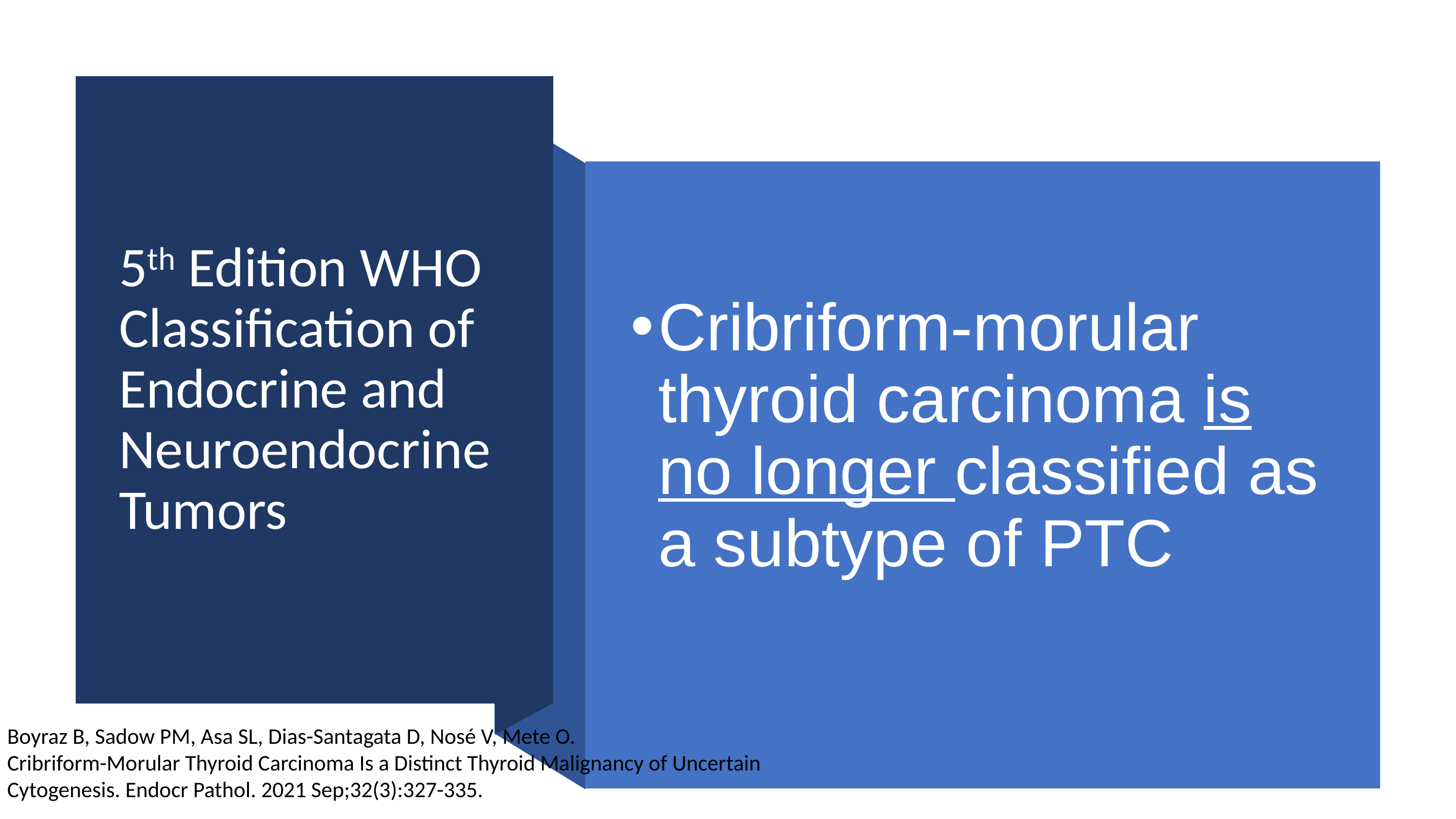

# 5th Edition WHO Classification of Endocrine and Neuroendocrine Tumors

Cribriform-morular thyroid carcinoma is no longer classified as a subtype of PTC

Boyraz B, Sadow PM, Asa SL, Dias-Santagata D, Nosé V, Mete O.
Cribriform-Morular Thyroid Carcinoma Is a Distinct Thyroid Malignancy of Uncertain Cytogenesis. Endocr Pathol. 2021 Sep;32(3):327-335.